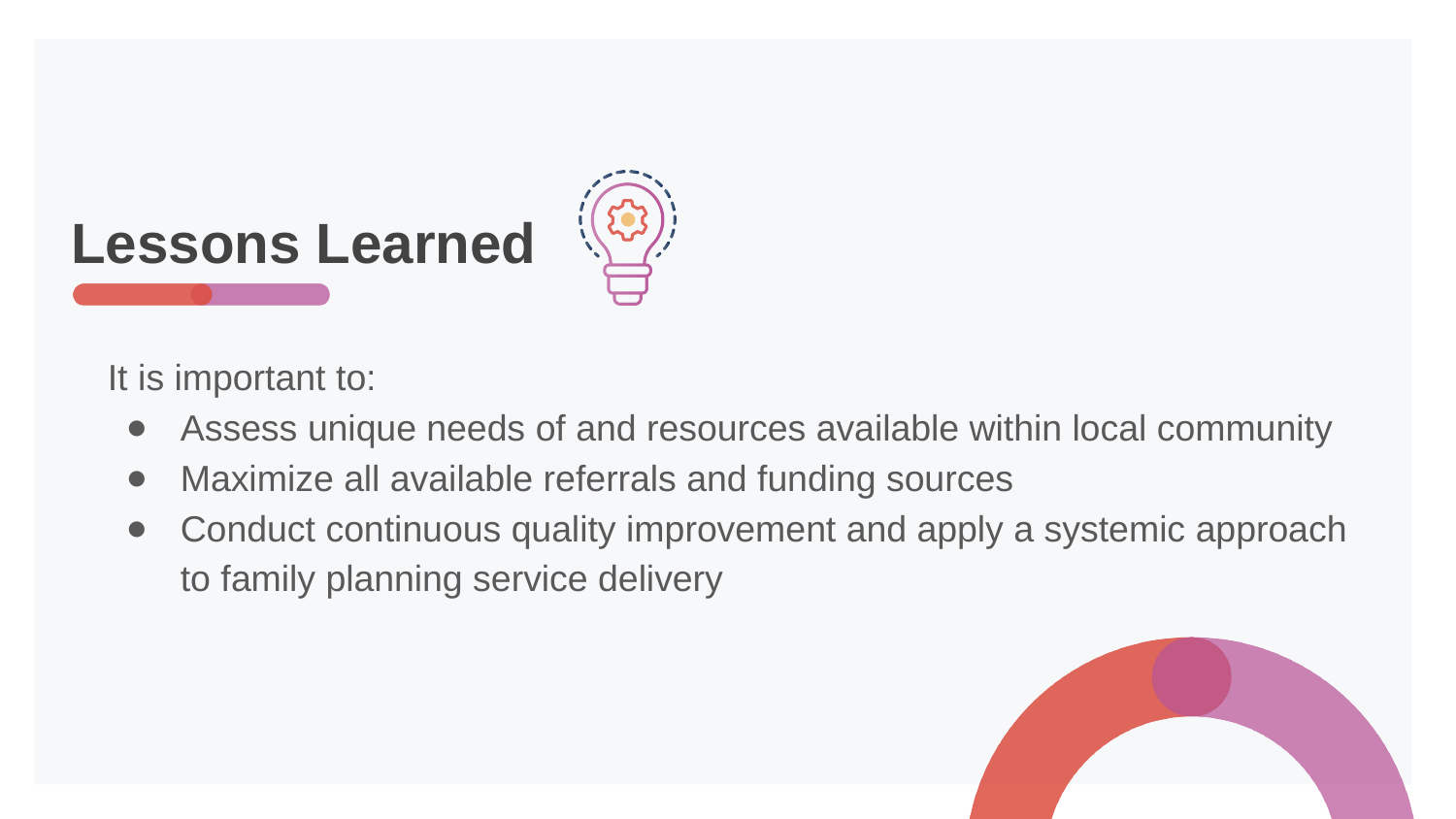

# Lessons Learned 4
It is important to:
Assess unique needs of and resources available within local community
Maximize all available referrals and funding sources
Conduct continuous quality improvement and apply a systemic approach to family planning service delivery